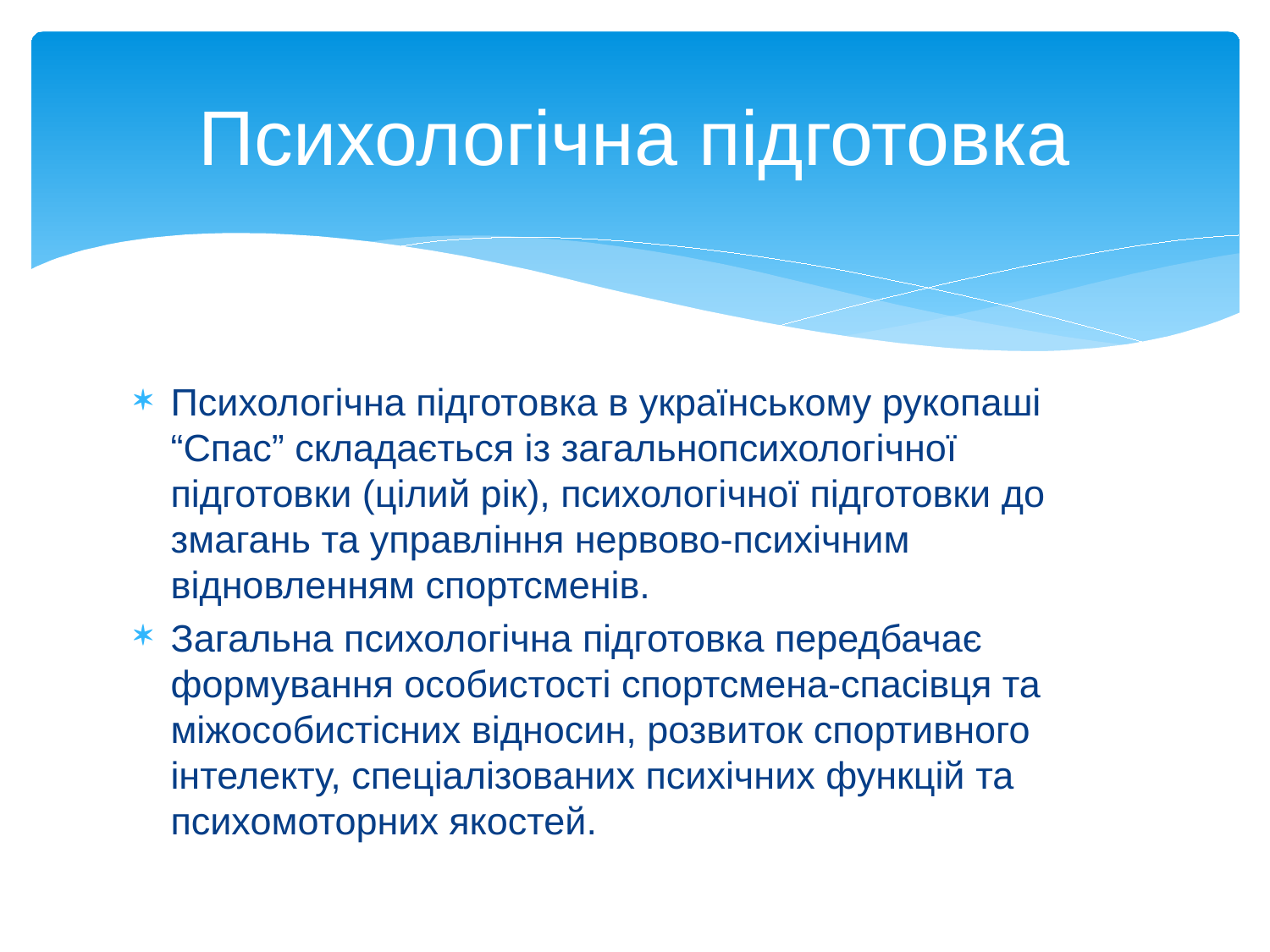

# Психологічна підготовка
Психологічна підготовка в українському рукопаші “Спас” складається із загальнопсихологічної підготовки (цілий рік), психологічної підготовки до змагань та управління нервово-психічним відновленням спортсменів.
Загальна психологічна підготовка передбачає формування особистості спортсмена-спасівця та міжособистісних відносин, розвиток спортивного інтелекту, спеціалізованих психічних функцій та психомоторних якостей.